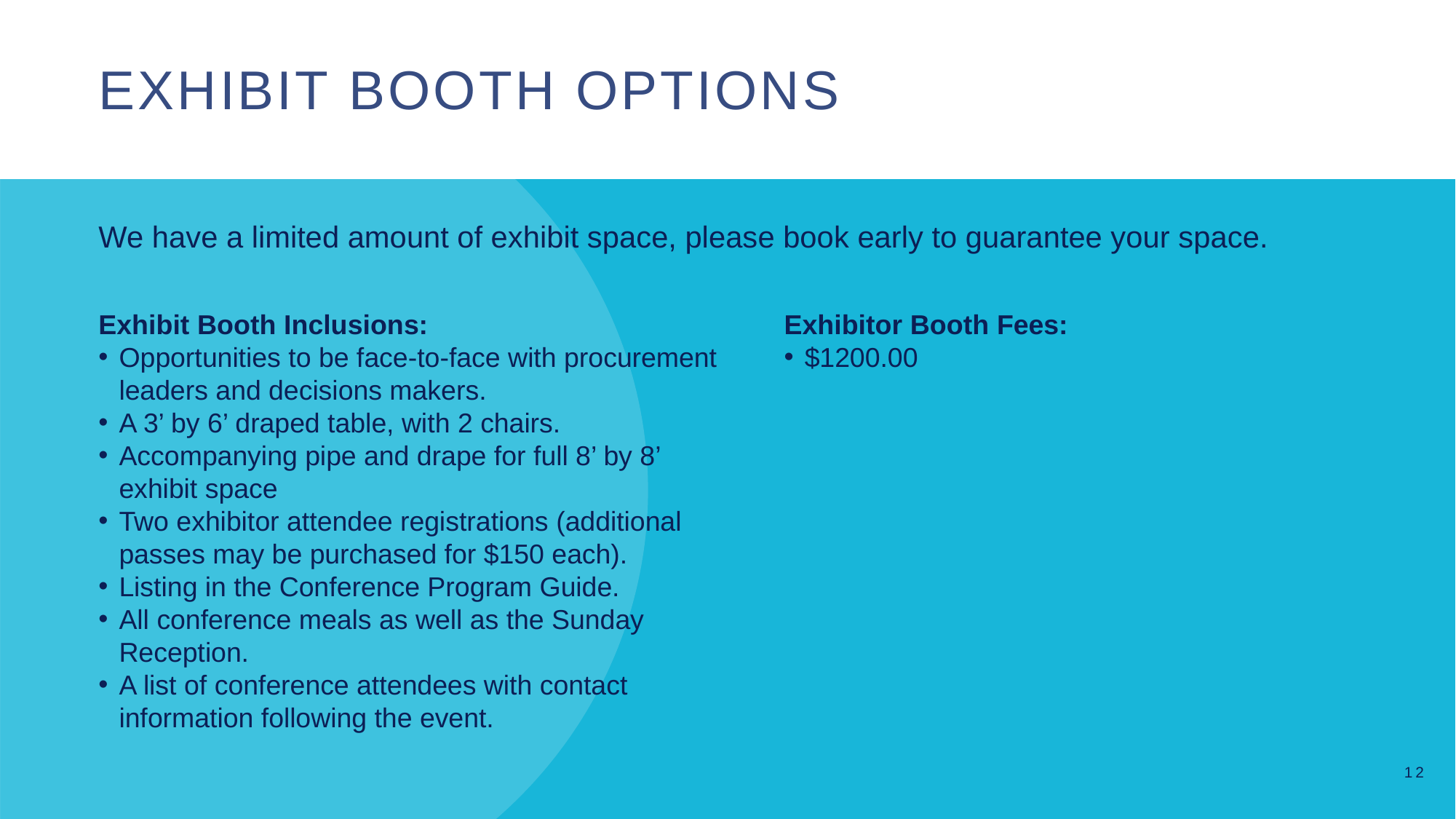

# Exhibit Booth options
We have a limited amount of exhibit space, please book early to guarantee your space.

Exhibit Booth Inclusions:
Opportunities to be face-to-face with procurement leaders and decisions makers.
A 3’ by 6’ draped table, with 2 chairs.
Accompanying pipe and drape for full 8’ by 8’ exhibit space
Two exhibitor attendee registrations (additional passes may be purchased for $150 each).
Listing in the Conference Program Guide.
All conference meals as well as the Sunday Reception.
A list of conference attendees with contact information following the event.

Exhibitor Booth Fees:
$1200.00
12